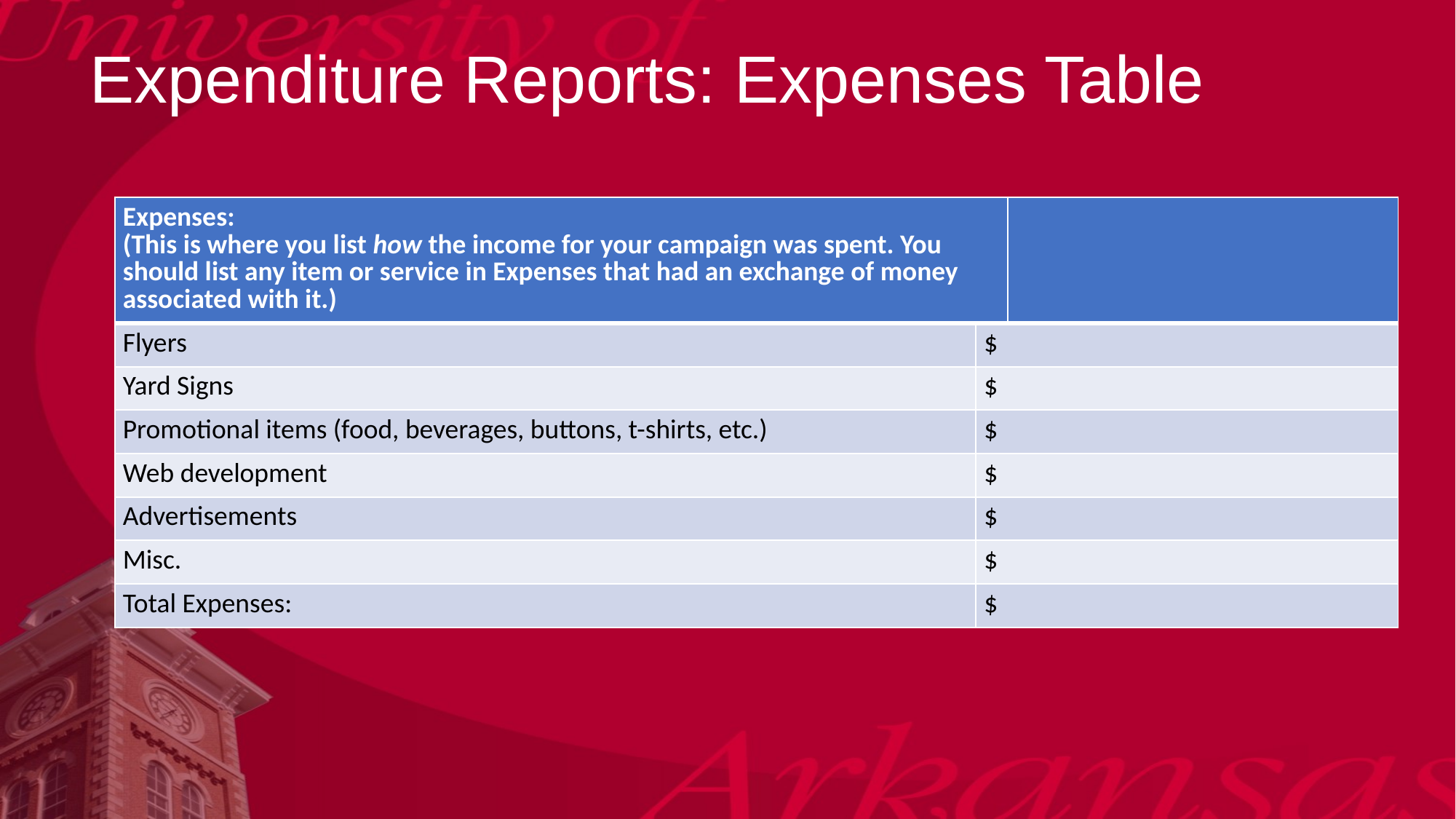

# Expenditure Reports: Expenses Table

| Expenses:  (This is where you list how the income for your campaign was spent. You should list any item or service in Expenses that had an exchange of money associated with it.) |  |  |
| --- | --- | --- |
| Flyers | $ |  |
| Yard Signs | $ |  |
| Promotional items (food, beverages, buttons, t-shirts, etc.) | $ |  |
| Web development | $ |  |
| Advertisements | $ |  |
| Misc. | $ |  |
| Total Expenses: | $ |  |